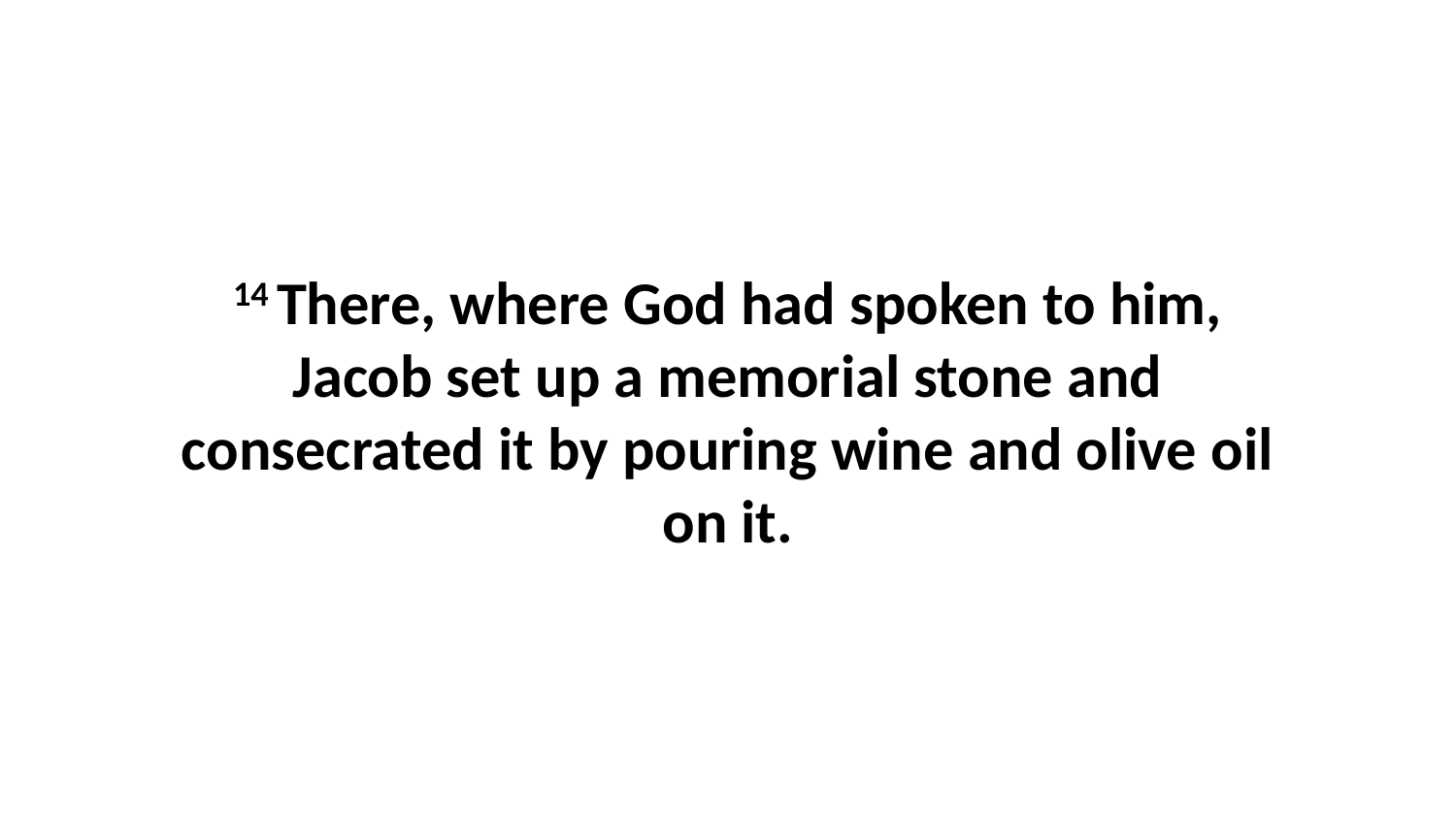

14 There, where God had spoken to him, Jacob set up a memorial stone and consecrated it by pouring wine and olive oil on it.